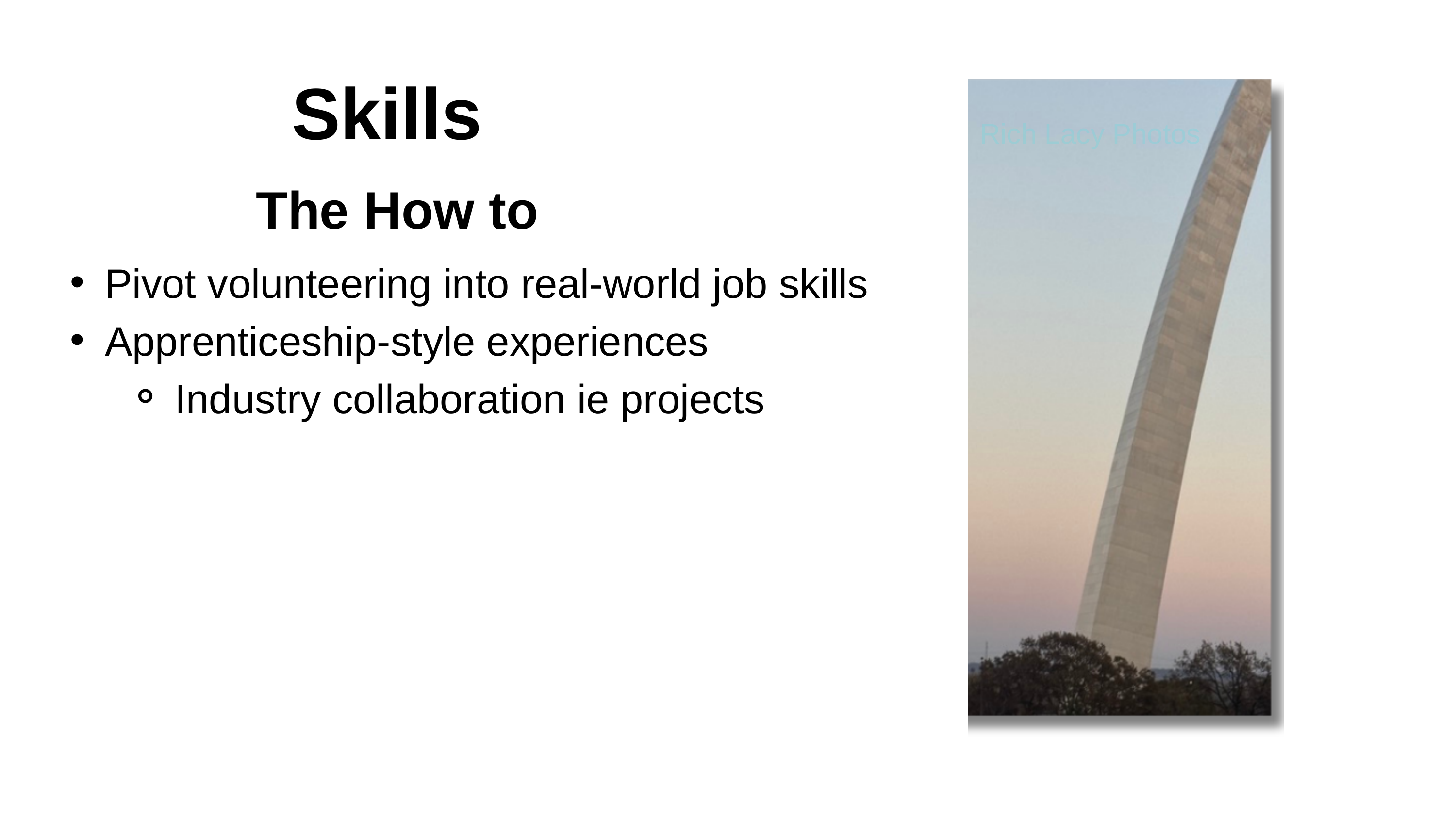

Skills

Rich Lacy Photos
The How to
Pivot volunteering into real-world job skills
Apprenticeship-style experiences
Industry collaboration ie projects
Rich Lacy Photos